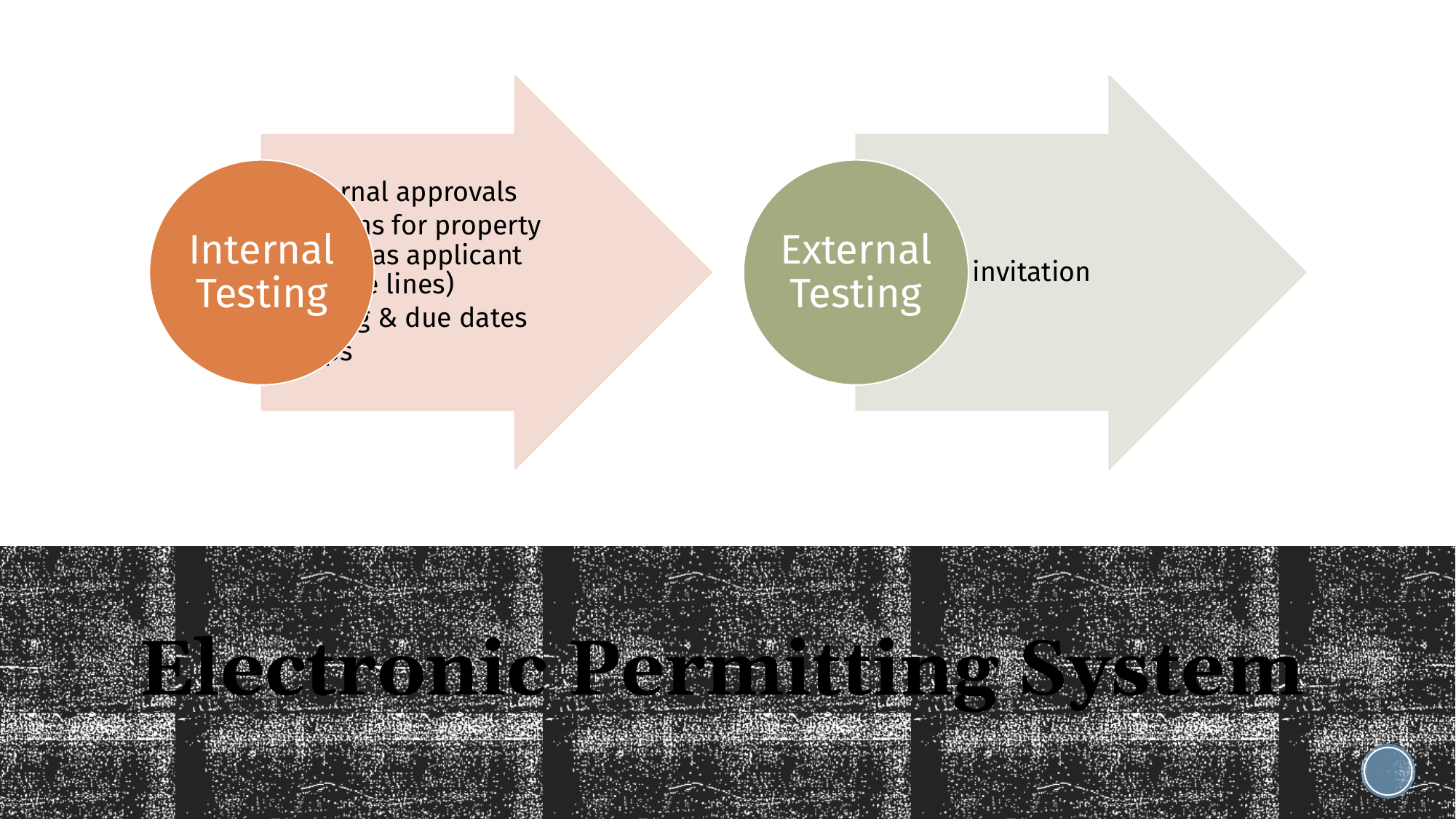

External approvals
Options for property owner as applicant (i.e. tile lines)
Timing & due dates
Maps
Internal Testing
By invitation
External Testing

# Electronic Permitting System